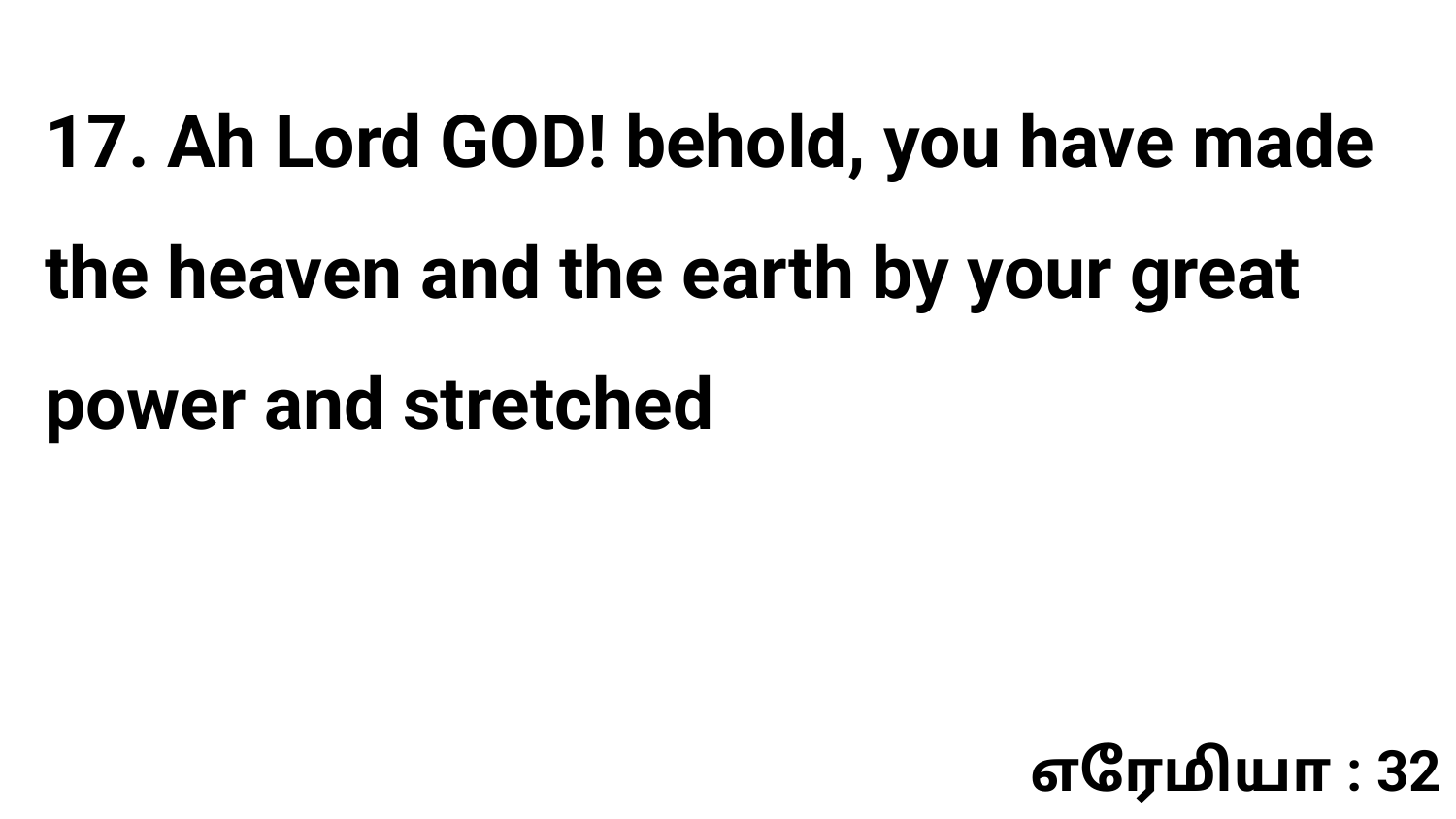

17. Ah Lord GOD! behold, you have made the heaven and the earth by your great power and stretched
எரேமியா : 32